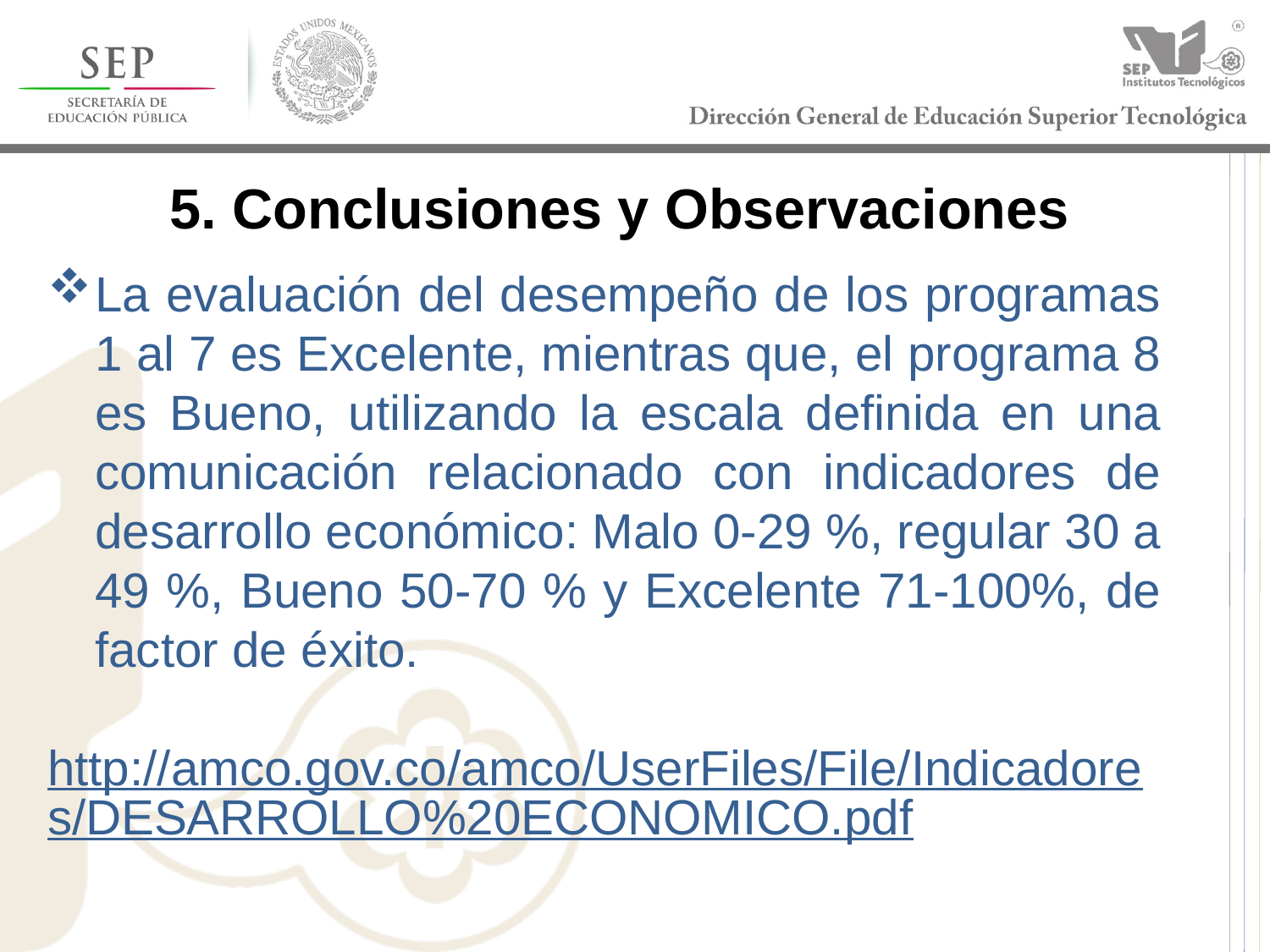

# 5. Conclusiones y Observaciones
La evaluación del desempeño de los programas 1 al 7 es Excelente, mientras que, el programa 8 es Bueno, utilizando la escala definida en una comunicación relacionado con indicadores de desarrollo económico: Malo 0-29 %, regular 30 a 49 %, Bueno 50-70 % y Excelente 71-100%, de factor de éxito.

http://amco.gov.co/amco/UserFiles/File/Indicadores/DESARROLLO%20ECONOMICO.pdf